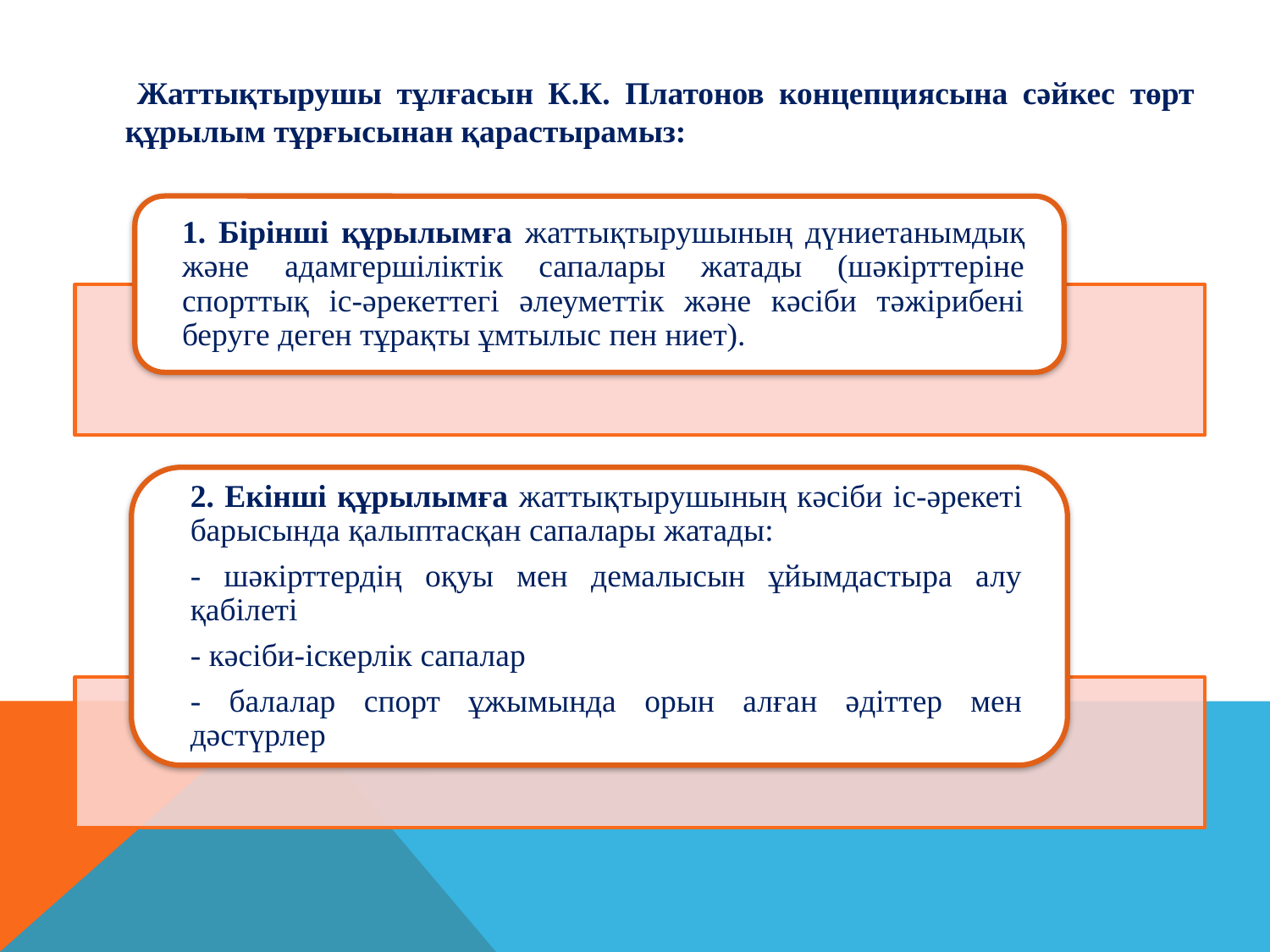

Жаттықтырушы тұлғасын К.К. Платонов концепциясына сәйкес төрт құрылым тұрғысынан қарастырамыз:

1. Бірінші құрылымға жаттықтырушының дүниетанымдық және адамгершіліктік сапалары жатады (шәкірттеріне спорттық іс-әрекеттегі әлеуметтік және кәсіби тәжірибені беруге деген тұрақты ұмтылыс пен ниет).
2. Екінші құрылымға жаттықтырушының кәсіби іс-әрекеті барысында қалыптасқан сапалары жатады:
- шәкірттердің оқуы мен демалысын ұйымдастыра алу қабілеті
- кәсіби-іскерлік сапалар
- балалар спорт ұжымында орын алған әдіттер мен дәстүрлер